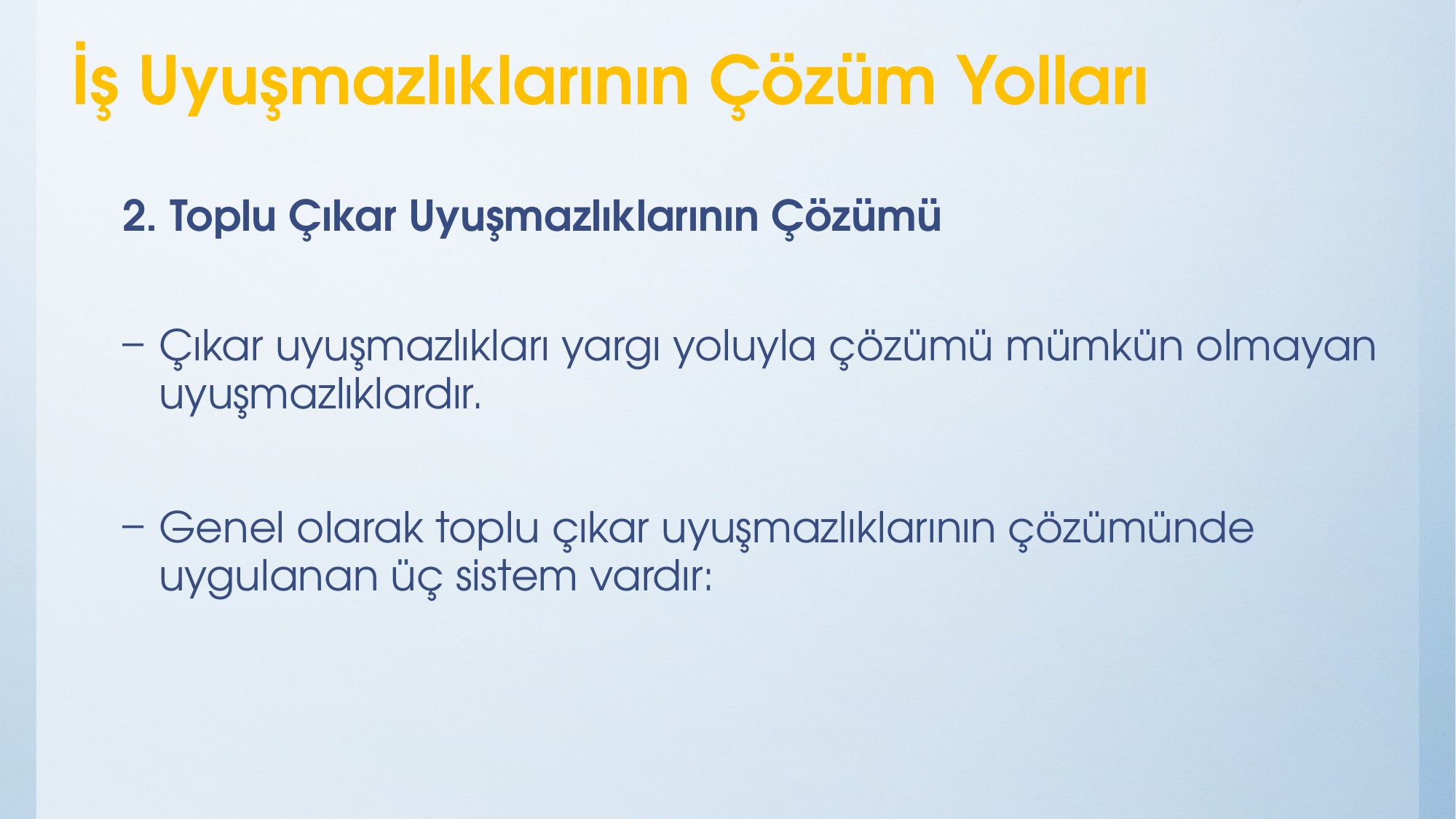

# İş Uyuşmazlıklarının Çözüm Yolları

2. Toplu Çıkar Uyuşmazlıklarının Çözümü

Çıkar uyuşmazlıkları yargı yoluyla çözümü mümkün olmayan uyuşmazlıklardır.

Genel olarak toplu çıkar uyuşmazlıklarının çözümünde uygulanan üç sistem vardır: